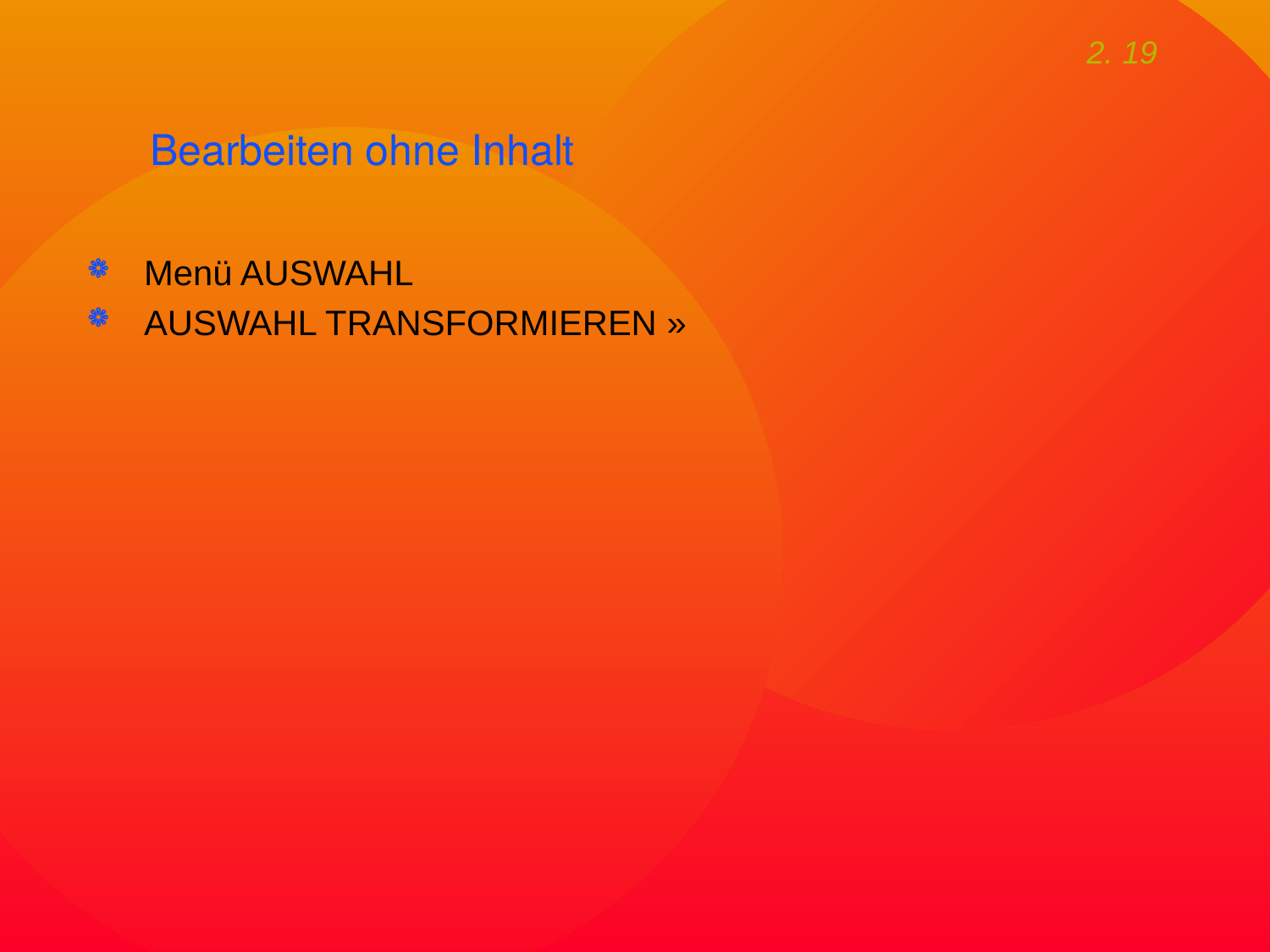

# Bearbeiten ohne Inhalt
 Menü AUSWAHL
 AUSWAHL TRANSFORMIEREN »